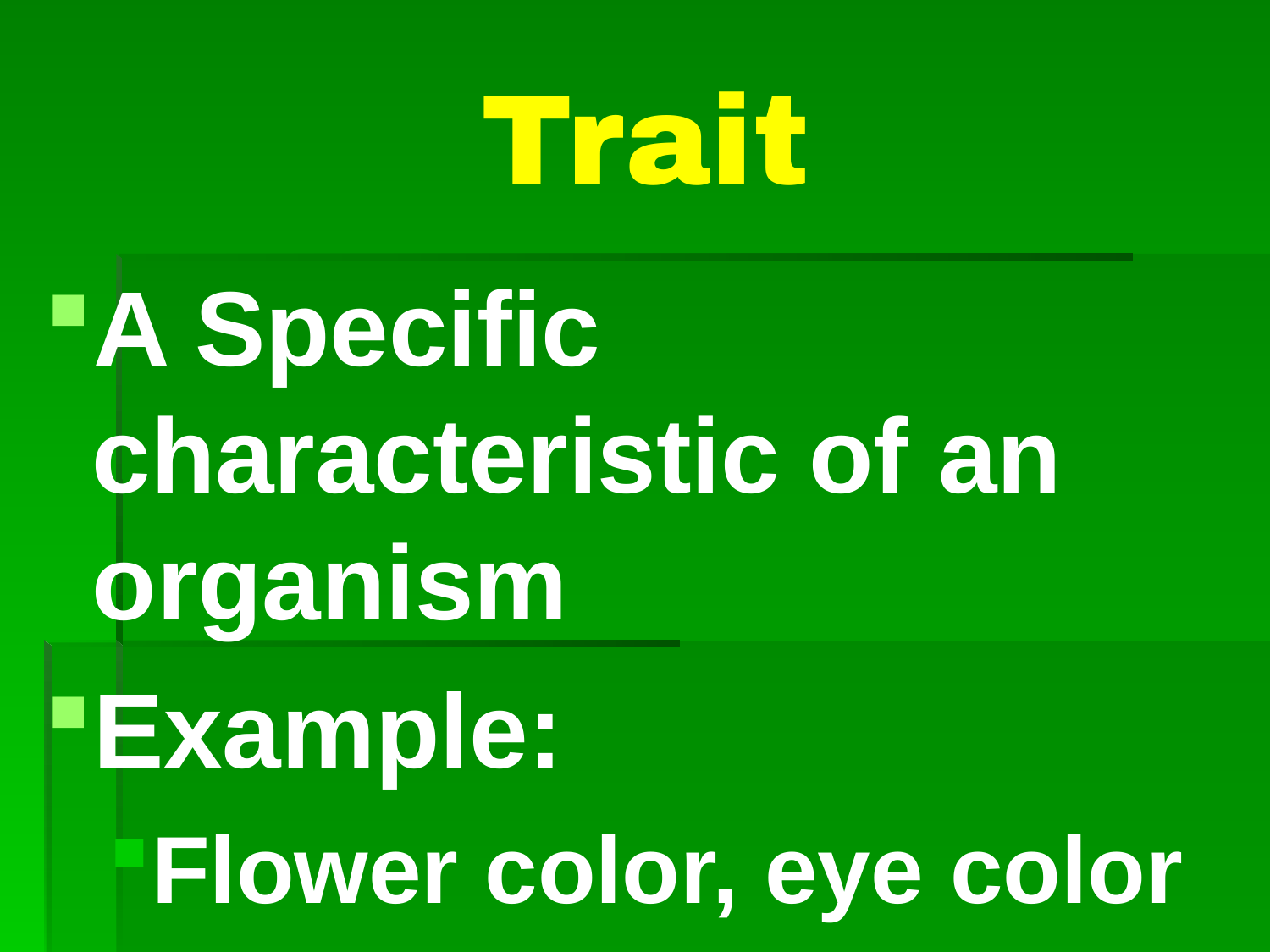

# Trait
A Specific characteristic of an organism
Example:
Flower color, eye color